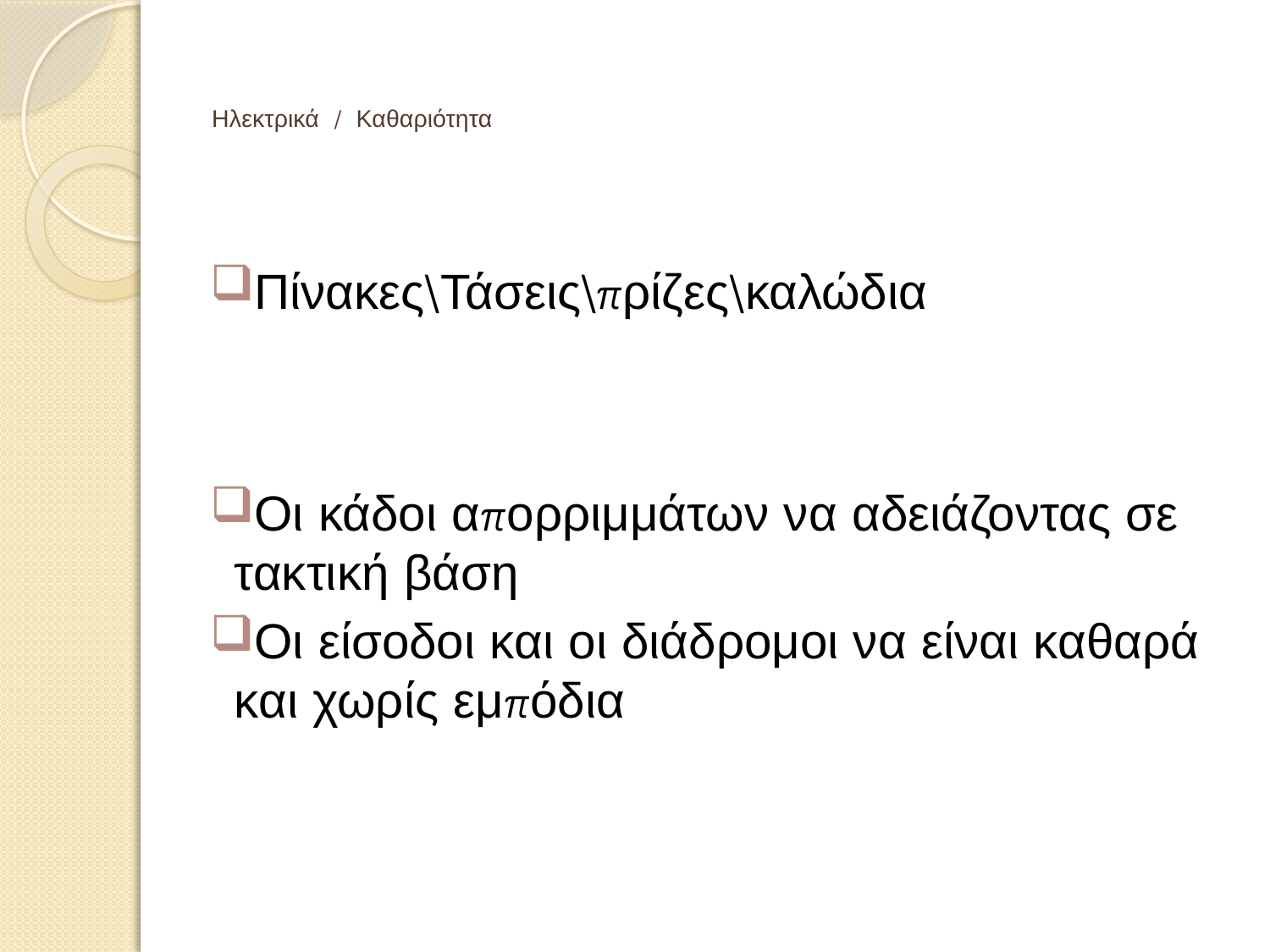

# Ηλεκτρικά  /  Καθαριότητα

Πίνακες\Τάσεις\πρίζες\καλώδια

Οι κάδοι απορριμμάτων να αδειάζοντας σε τακτική βάση
Οι είσοδοι και οι διάδρομοι να είναι καθαρά και χωρίς εμπόδια